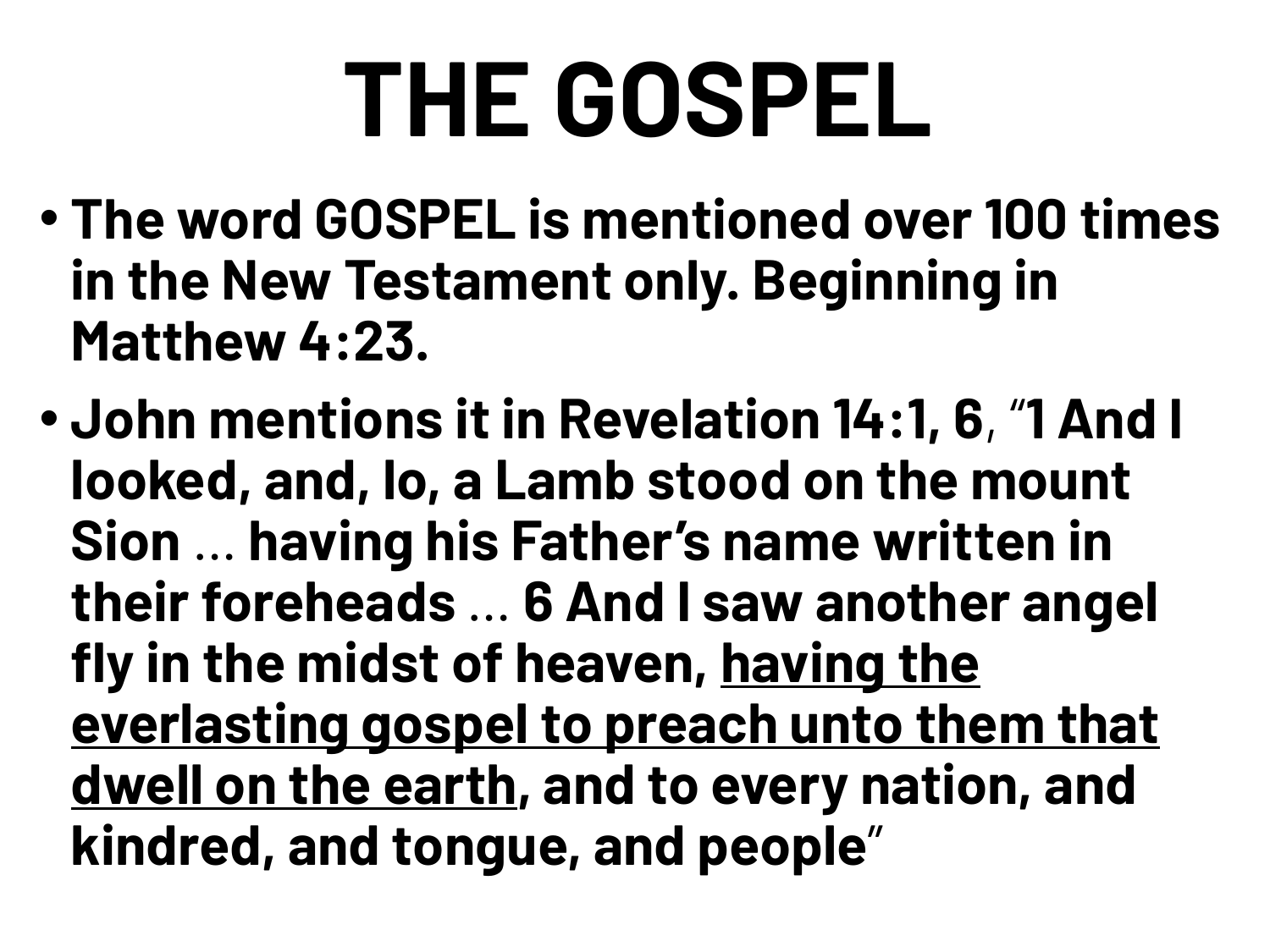

# THE GOSPEL
The word GOSPEL is mentioned over 100 times in the New Testament only. Beginning in Matthew 4:23.
John mentions it in Revelation 14:1, 6, “1 And I looked, and, lo, a Lamb stood on the mount Sion … having his Father’s name written in their foreheads … 6 And I saw another angel fly in the midst of heaven, having the everlasting gospel to preach unto them that dwell on the earth, and to every nation, and kindred, and tongue, and people”